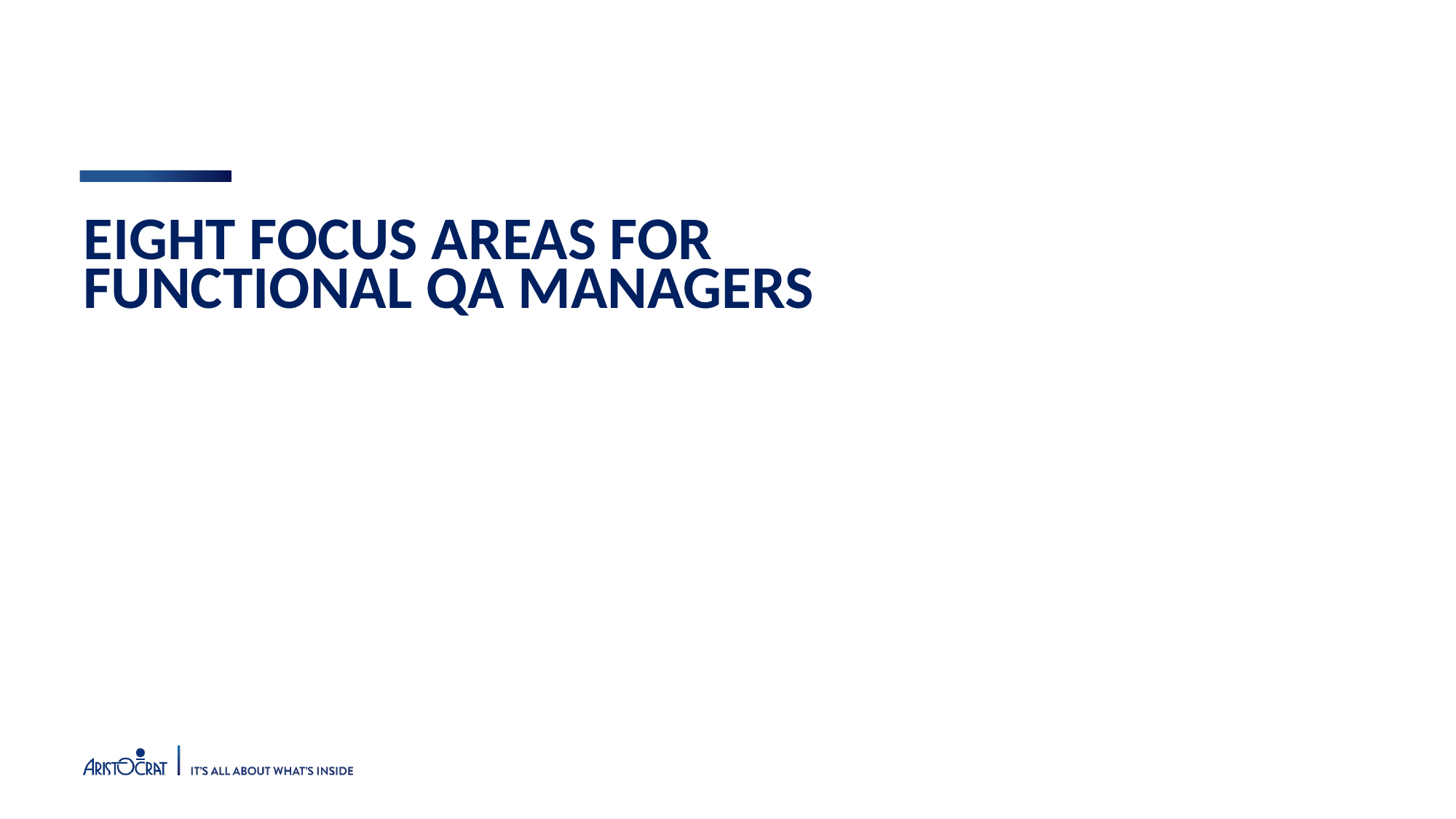

Eight focus areas for Functional QA Managers